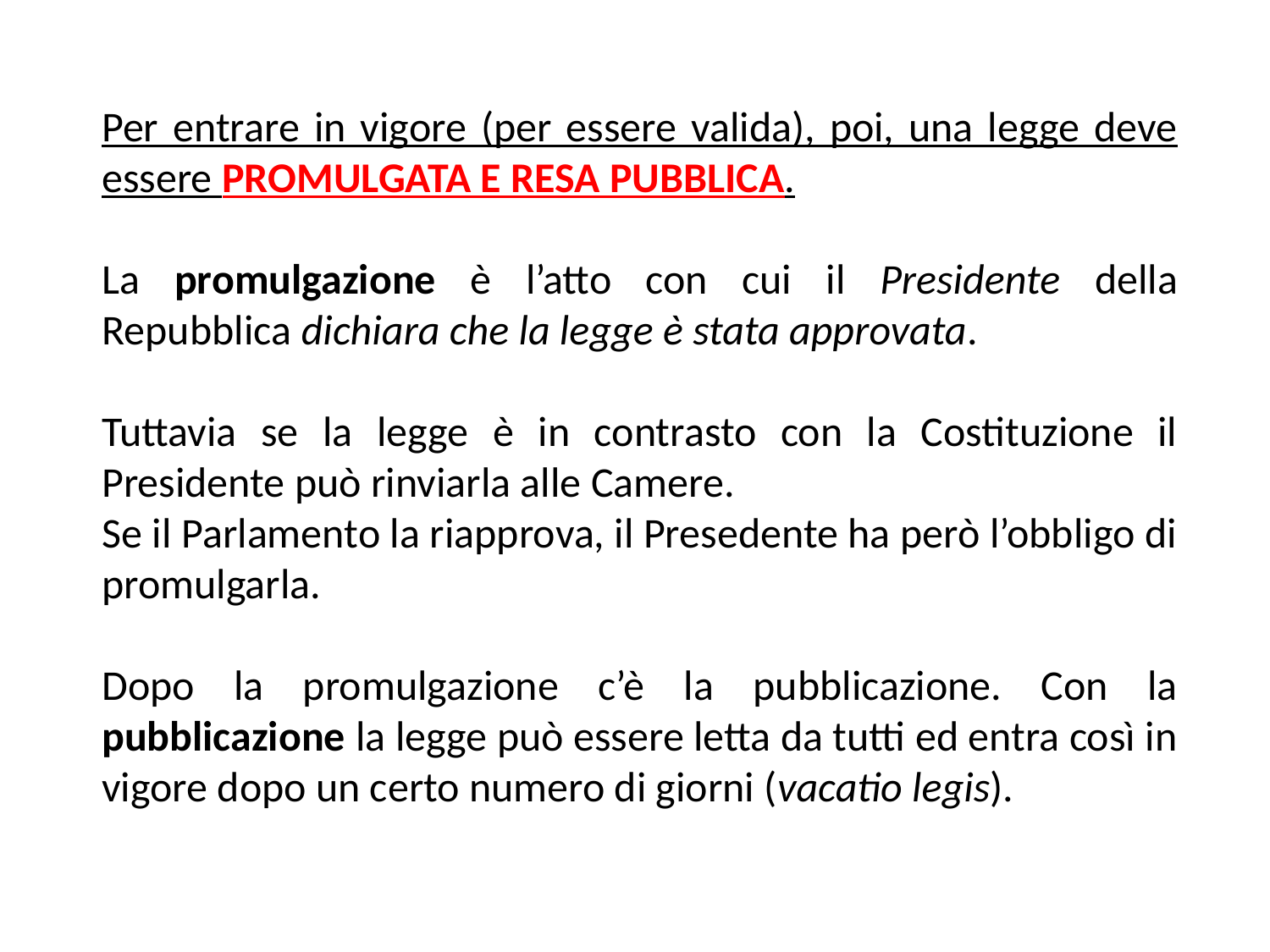

Per entrare in vigore (per essere valida), poi, una legge deve essere PROMULGATA E RESA PUBBLICA.

La promulgazione è l’atto con cui il Presidente della Repubblica dichiara che la legge è stata approvata.

Tuttavia se la legge è in contrasto con la Costituzione il Presidente può rinviarla alle Camere.
Se il Parlamento la riapprova, il Presedente ha però l’obbligo di promulgarla.

Dopo la promulgazione c’è la pubblicazione. Con la pubblicazione la legge può essere letta da tutti ed entra così in vigore dopo un certo numero di giorni (vacatio legis).